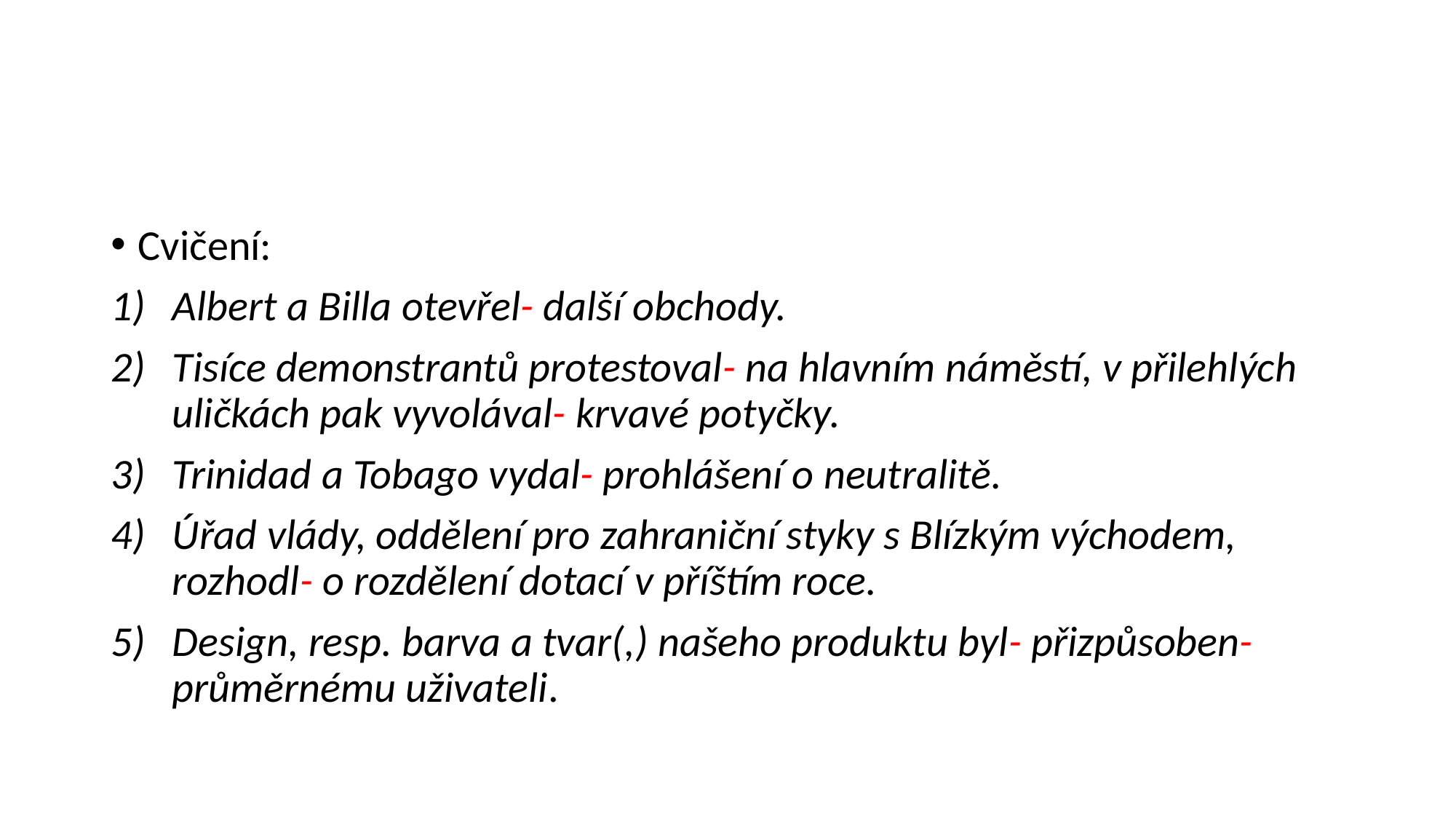

#
Cvičení:
Albert a Billa otevřel- další obchody.
Tisíce demonstrantů protestoval- na hlavním náměstí, v přilehlých uličkách pak vyvolával- krvavé potyčky.
Trinidad a Tobago vydal- prohlášení o neutralitě.
Úřad vlády, oddělení pro zahraniční styky s Blízkým východem, rozhodl- o rozdělení dotací v příštím roce.
Design, resp. barva a tvar(,) našeho produktu byl- přizpůsoben- průměrnému uživateli.